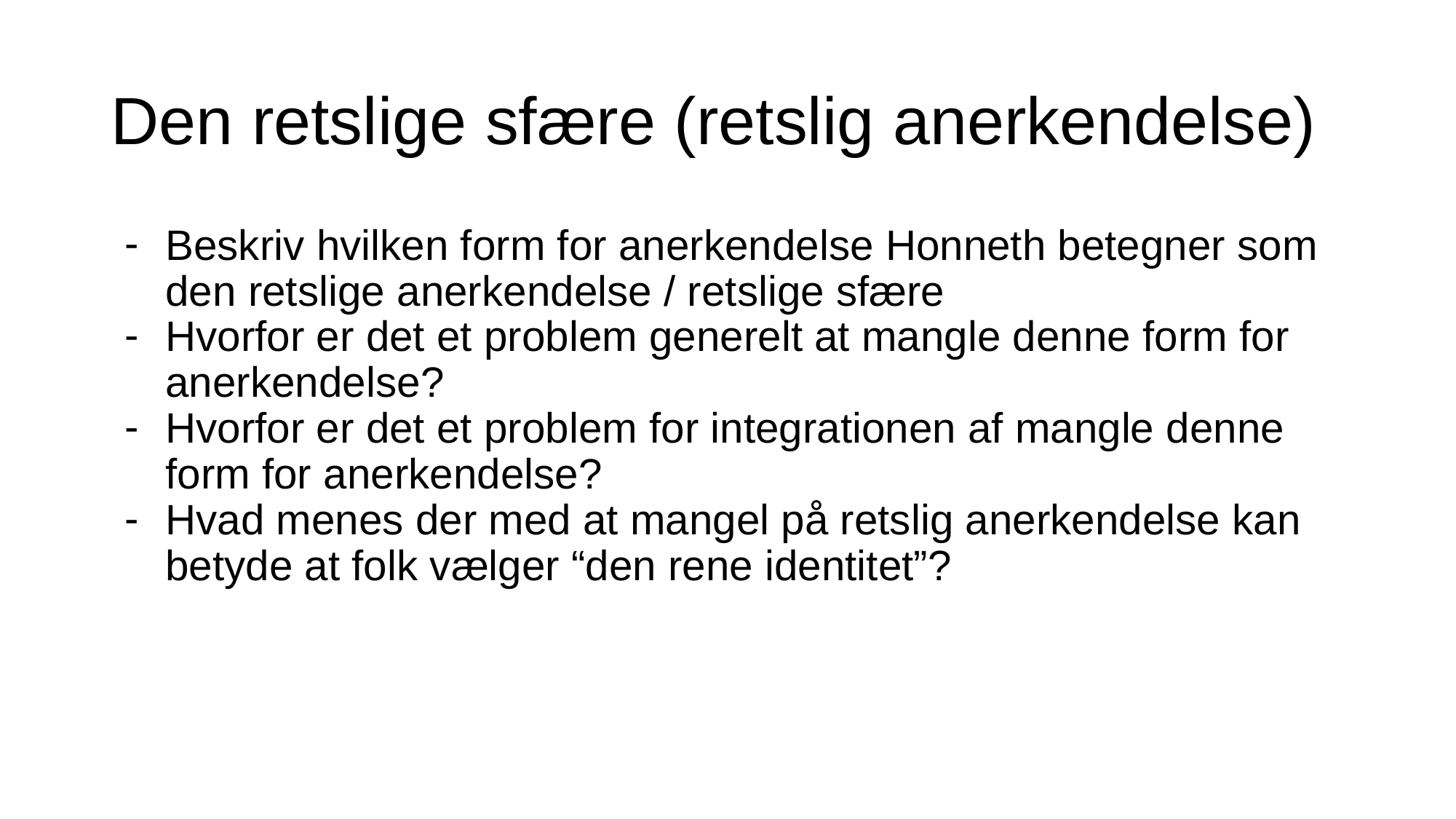

# Den retslige sfære (retslig anerkendelse)
Beskriv hvilken form for anerkendelse Honneth betegner som den retslige anerkendelse / retslige sfære
Hvorfor er det et problem generelt at mangle denne form for anerkendelse?
Hvorfor er det et problem for integrationen af mangle denne form for anerkendelse?
Hvad menes der med at mangel på retslig anerkendelse kan betyde at folk vælger “den rene identitet”?